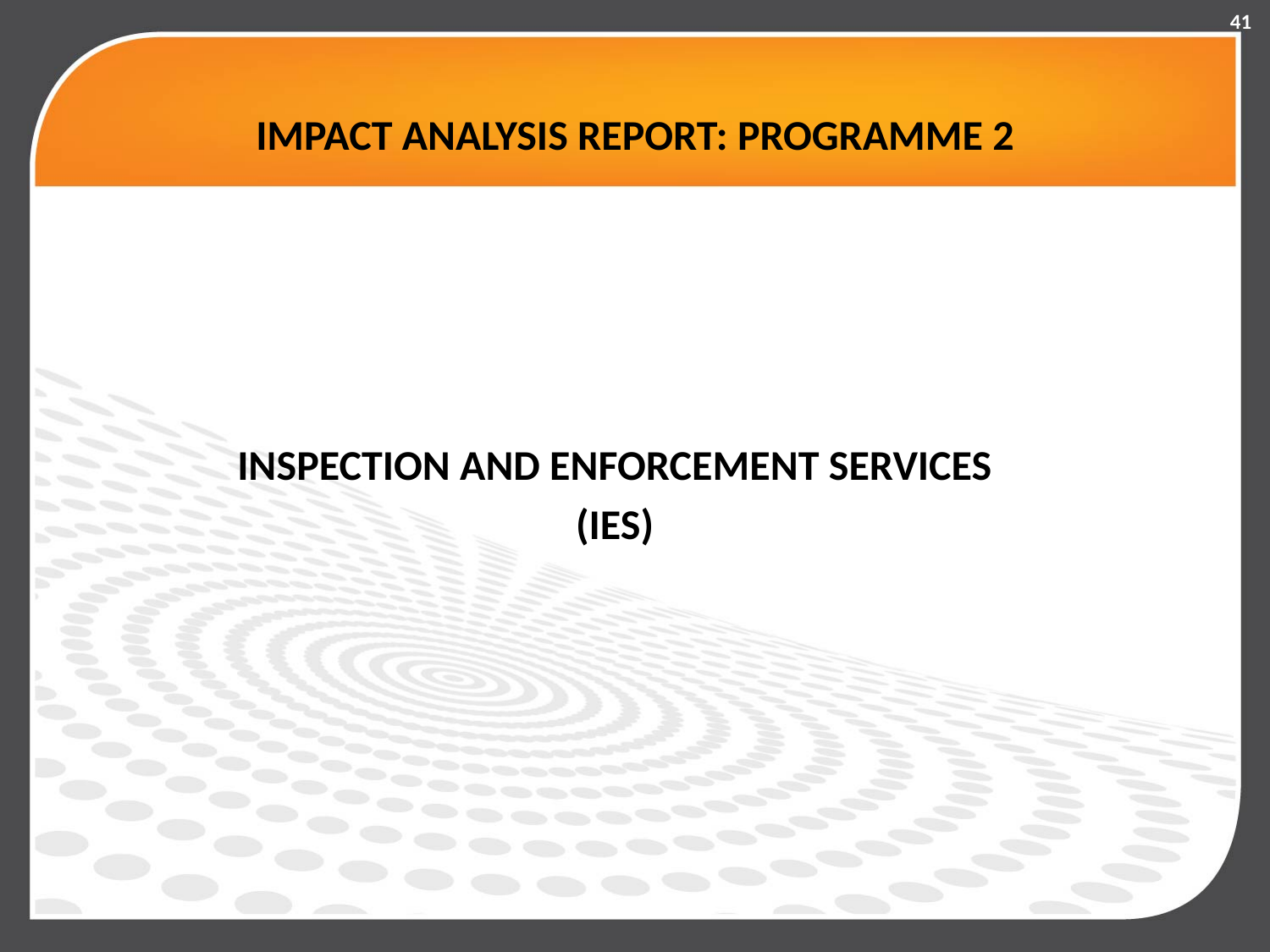

41
# IMPACT ANALYSIS REPORT: PROGRAMME 2

INSPECTION AND ENFORCEMENT SERVICES
(IES)